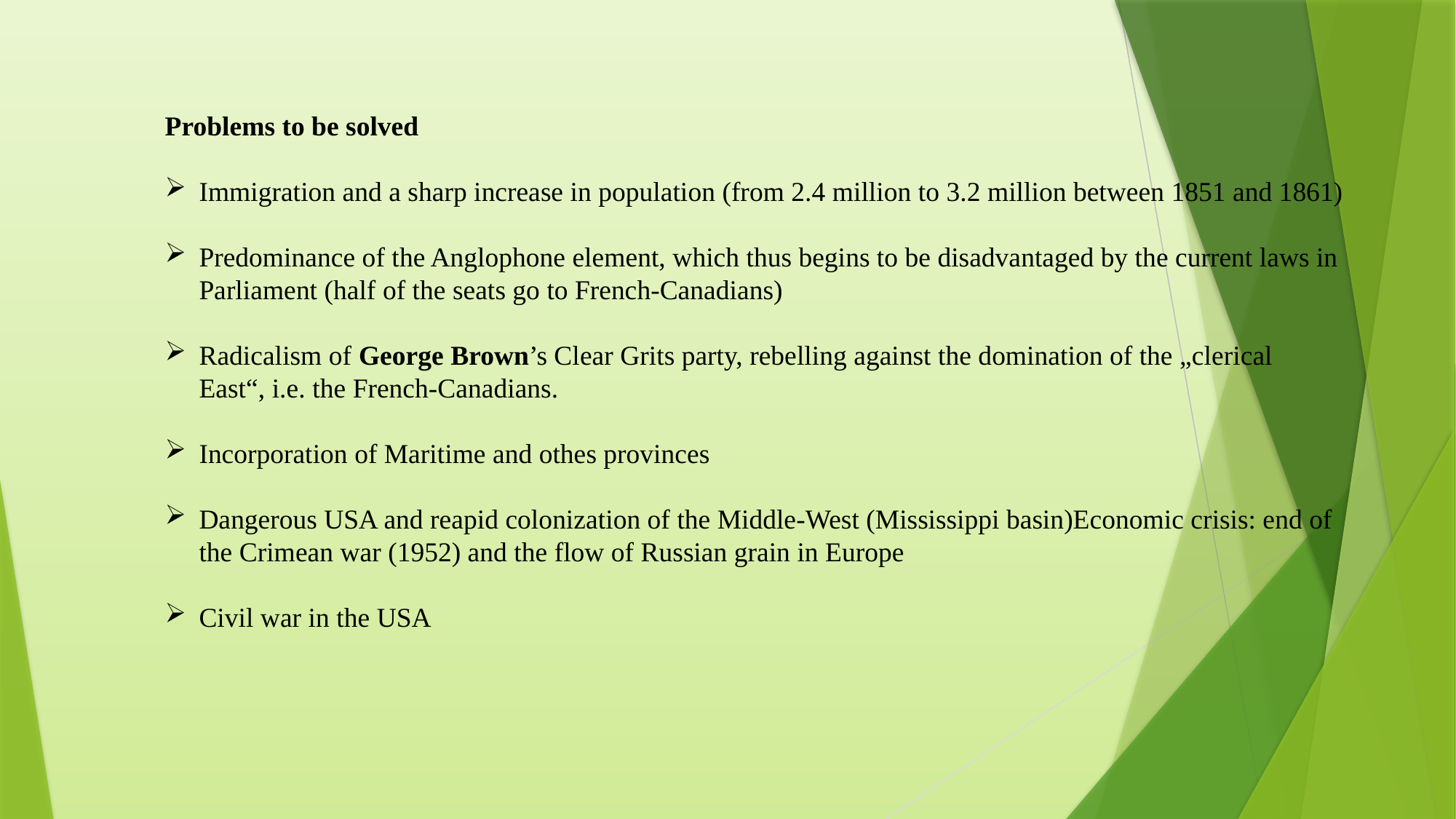

Problems to be solved

Immigration and a sharp increase in population (from 2.4 million to 3.2 million between 1851 and 1861)

Predominance of the Anglophone element, which thus begins to be disadvantaged by the current laws in Parliament (half of the seats go to French-Canadians)

Radicalism of George Brown’s Clear Grits party, rebelling against the domination of the „clerical East“, i.e. the French-Canadians.

Incorporation of Maritime and othes provinces

Dangerous USA and reapid colonization of the Middle-West (Mississippi basin)Economic crisis: end of the Crimean war (1952) and the flow of Russian grain in Europe

Civil war in the USA